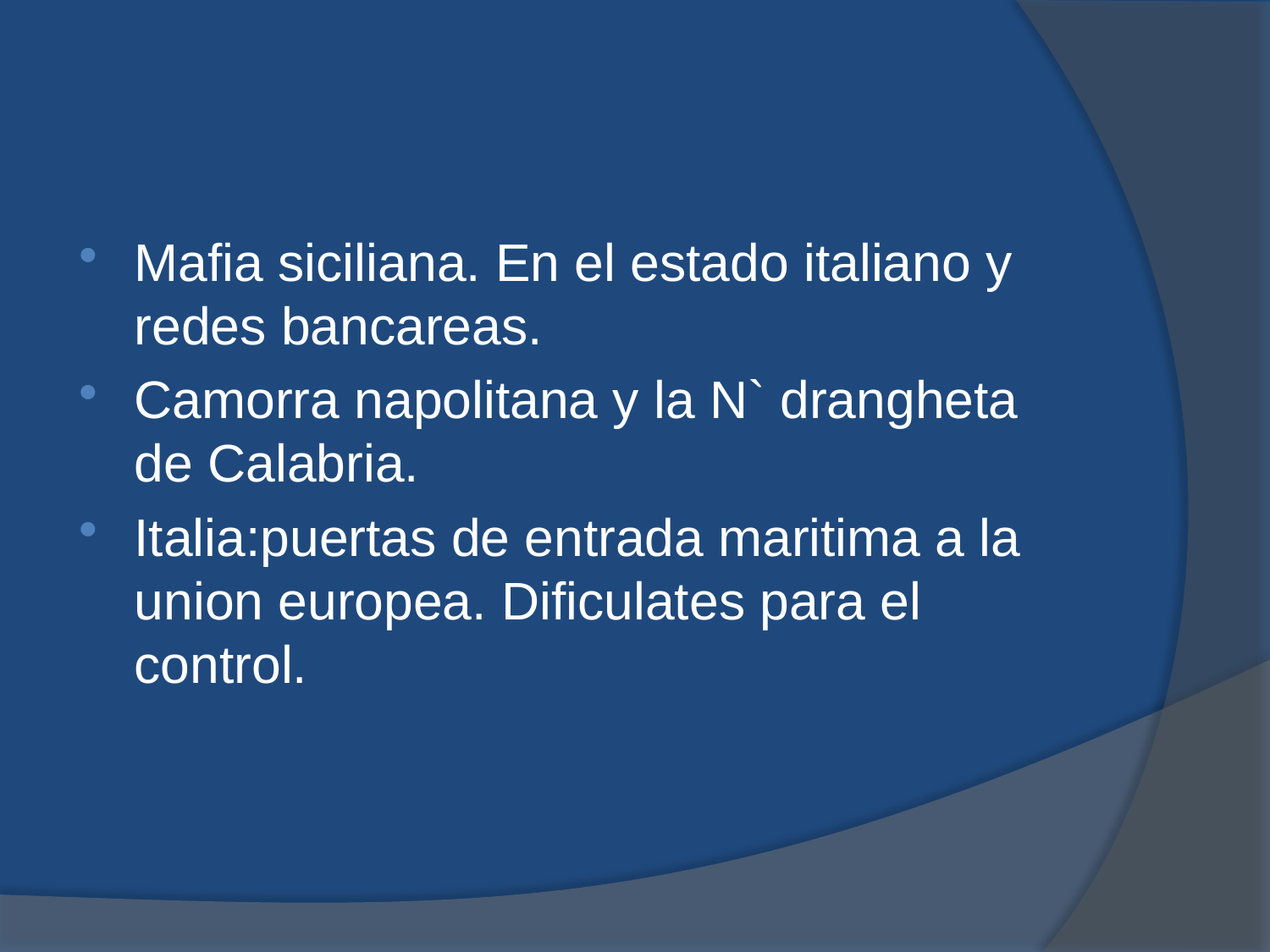

#
Mafia siciliana. En el estado italiano y redes bancareas.
Camorra napolitana y la N` drangheta de Calabria.
Italia:puertas de entrada maritima a la union europea. Dificulates para el control.